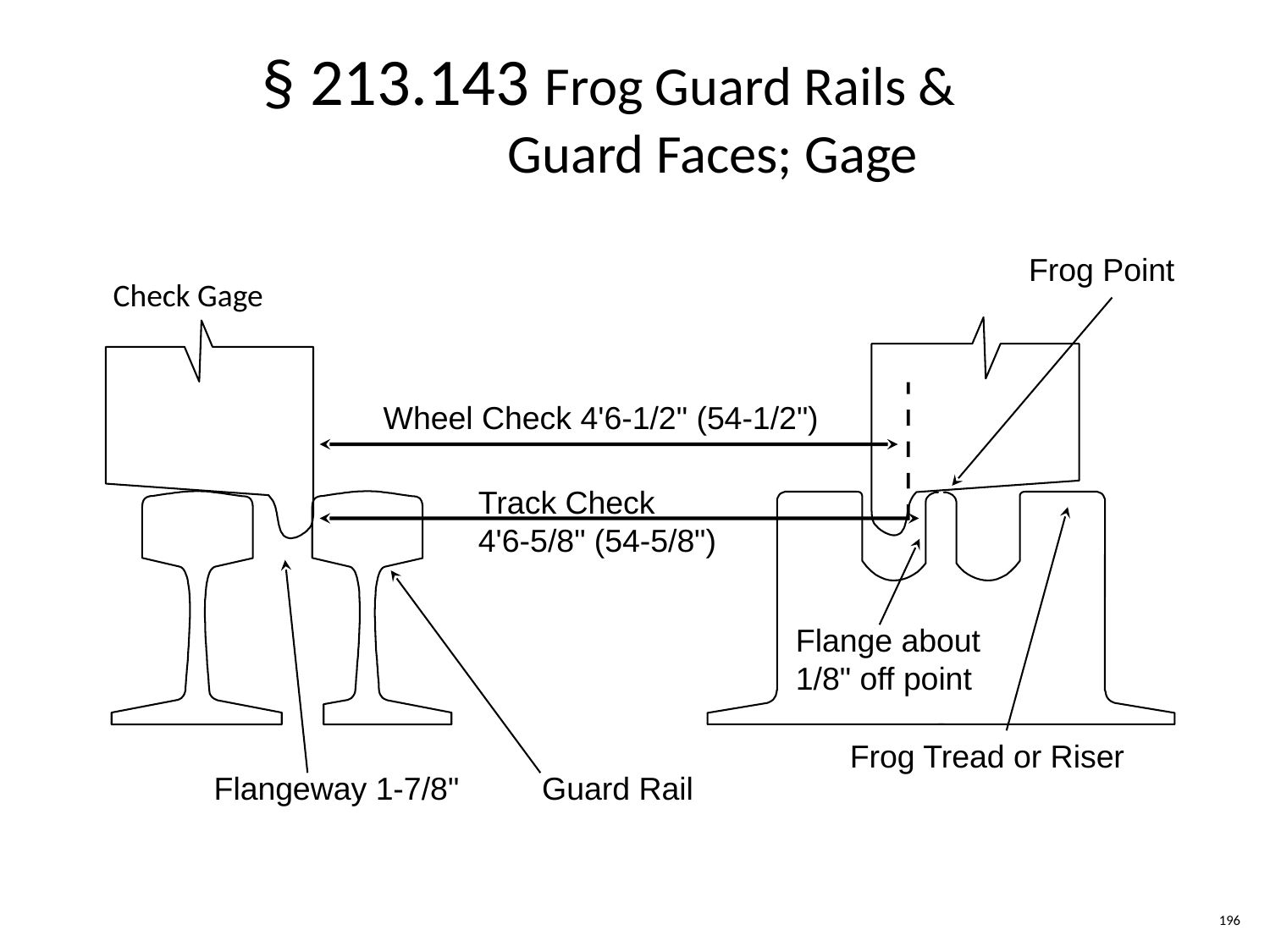

§ 213.143 Frog Guard Rails &
                    Guard Faces; Gage
Frog Point

Wheel Check 4'6-1/2" (54-1/2")

Track Check
4'6-5/8" (54-5/8")

Flange about
1/8" off point
Frog Tread or Riser
Flangeway 1-7/8"
Guard Rail
Check Gage
196